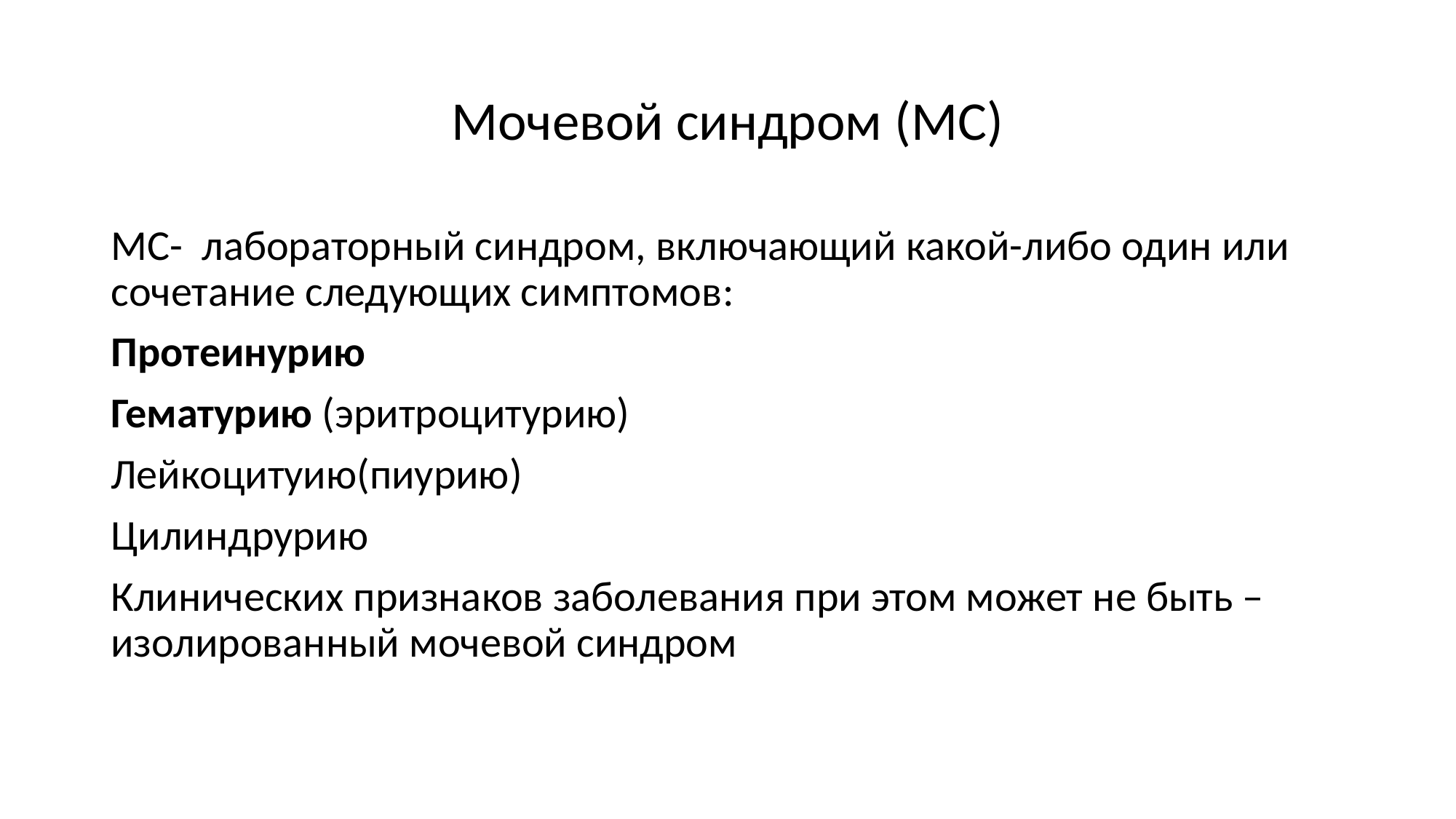

# Мочевой синдром (МС)
МС-  лабораторный синдром, включающий какой-либо один или сочетание следующих симптомов:
Протеинурию
Гематурию (эритроцитурию)
Лейкоцитуию(пиурию)
Цилиндрурию
Клинических признаков заболевания при этом может не быть –изолированный мочевой синдром